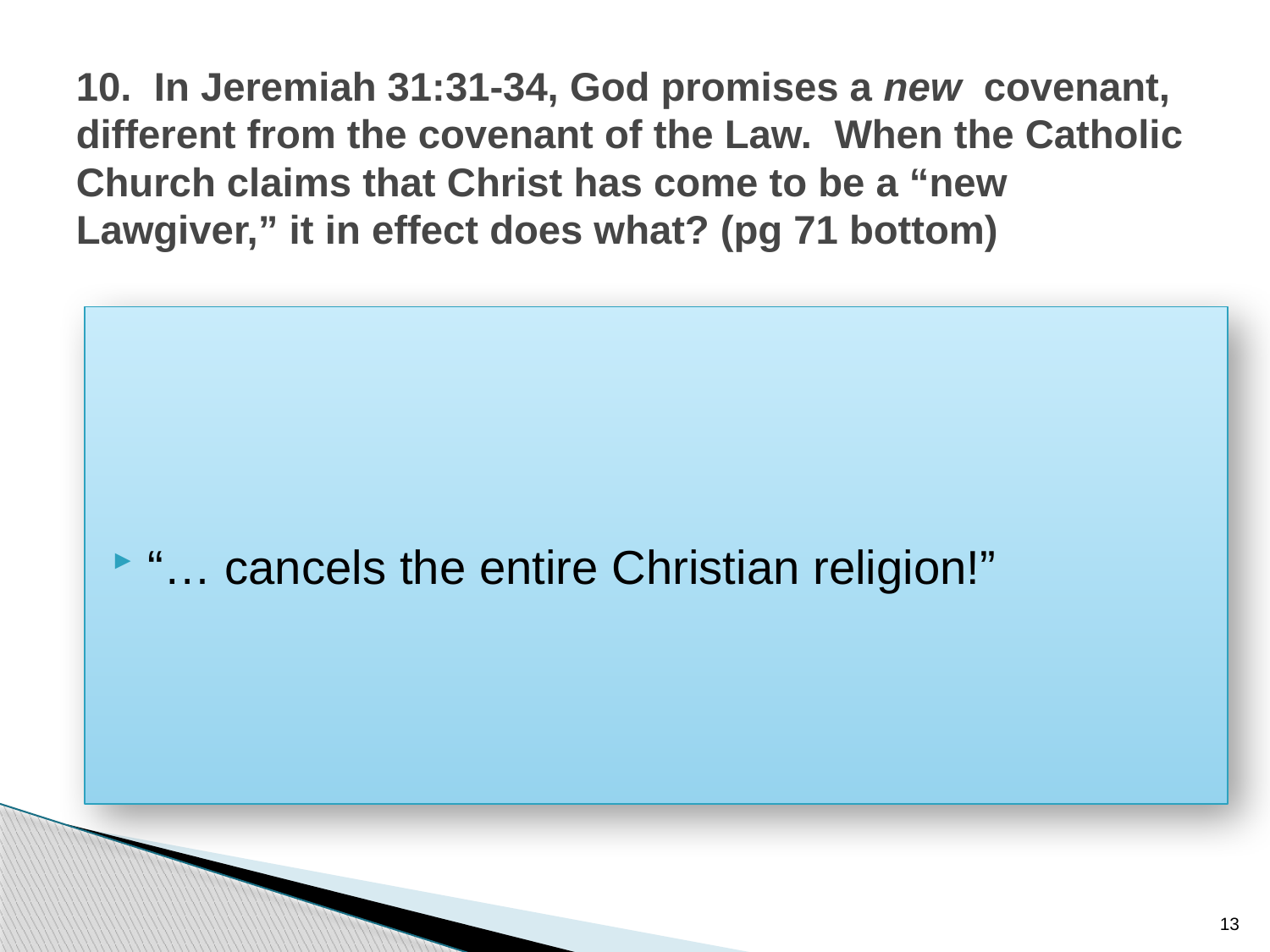

# 10.  In Jeremiah 31:31-34, God promises a new  covenant, different from the covenant of the Law.  When the Catholic Church claims that Christ has come to be a “new Lawgiver,” it in effect does what? (pg 71 bottom)
“… cancels the entire Christian religion!”
13